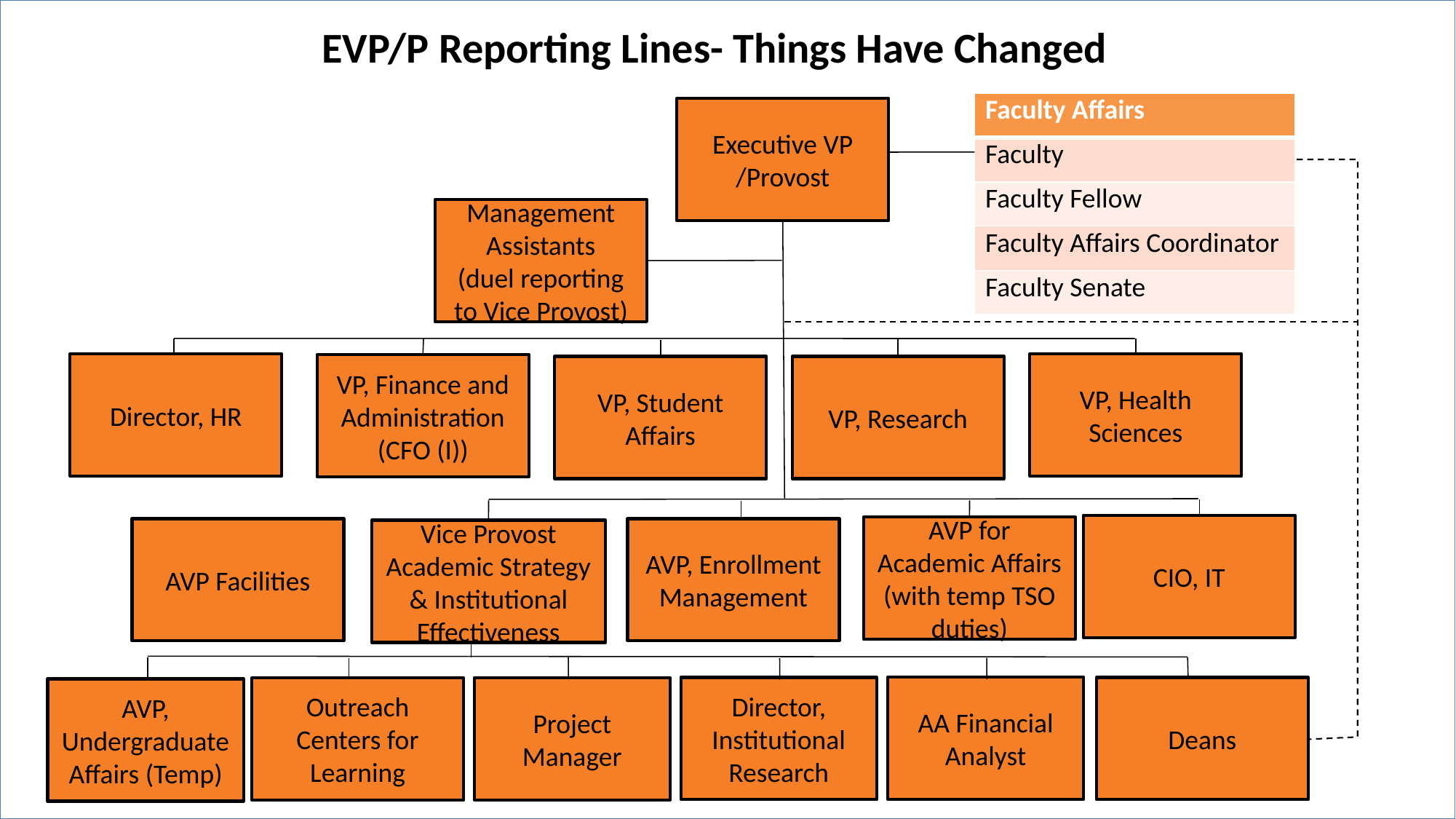

EVP/P Reporting Lines- Things Have Changed
| Faculty Affairs |
| --- |
| Faculty |
| Faculty Fellow |
| Faculty Affairs Coordinator |
| Faculty Senate |
Executive VP /Provost

Management Assistants
(duel reporting to Vice Provost)
Director, HR
VP, Health Sciences
VP, Finance and Administration
(CFO (I))
VP, Student Affairs
VP, Research
CIO, IT
AVP for Academic Affairs (with temp TSO duties)
AVP Facilities
AVP, Enrollment Management
Vice Provost Academic Strategy & Institutional Effectiveness
AA Financial Analyst
Director, Institutional Research
Deans
Project Manager
Outreach Centers for Learning
AVP, Undergraduate Affairs (Temp)